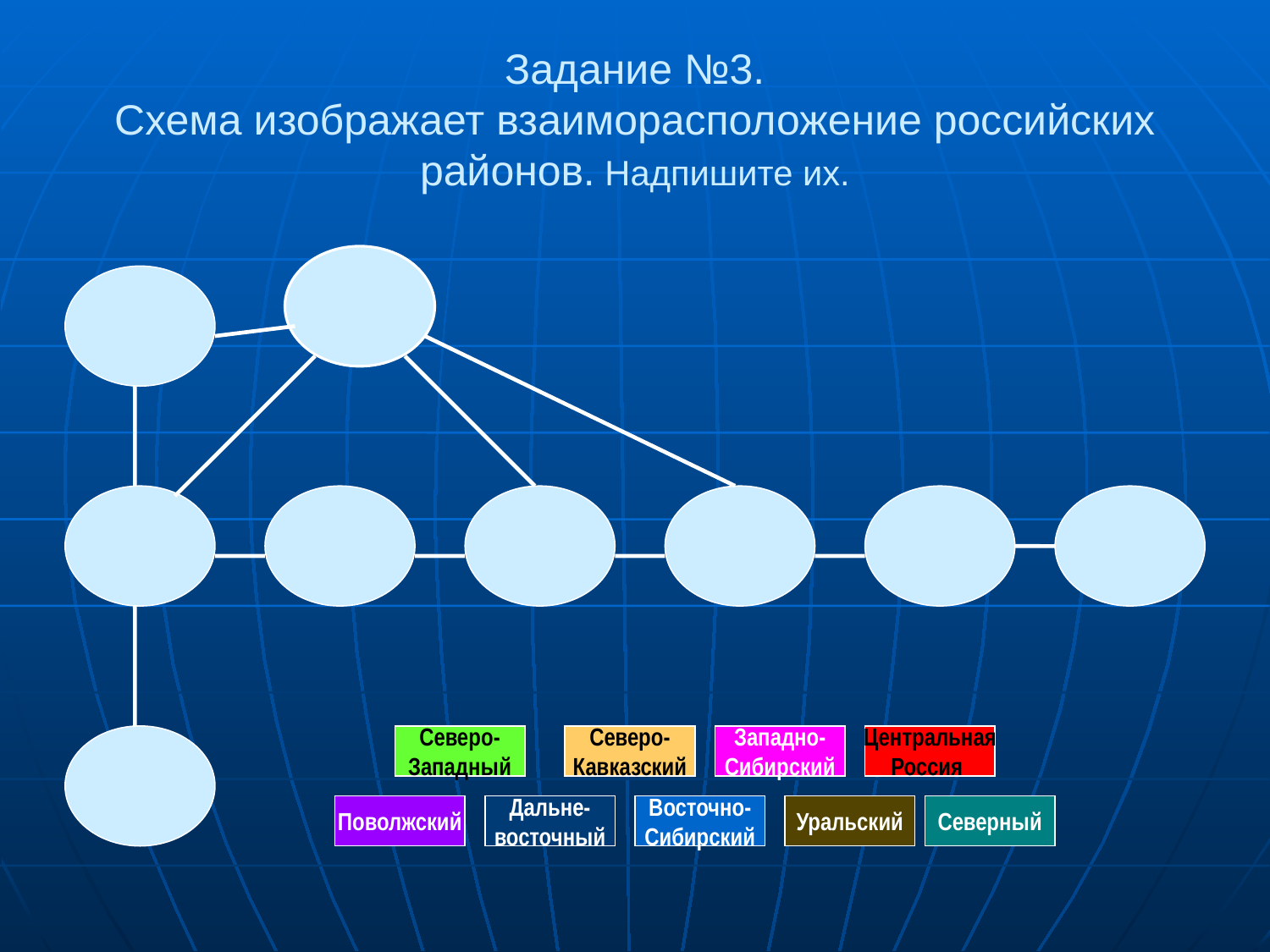

# Задание №3. Схема изображает взаиморасположение российских районов. Надпишите их.

Северо-
Западный
Северо-
Кавказский
Западно-
Сибирский
Центральная
Россия
Поволжский
Дальне-
восточный
Восточно-
Сибирский
Уральский
Северный